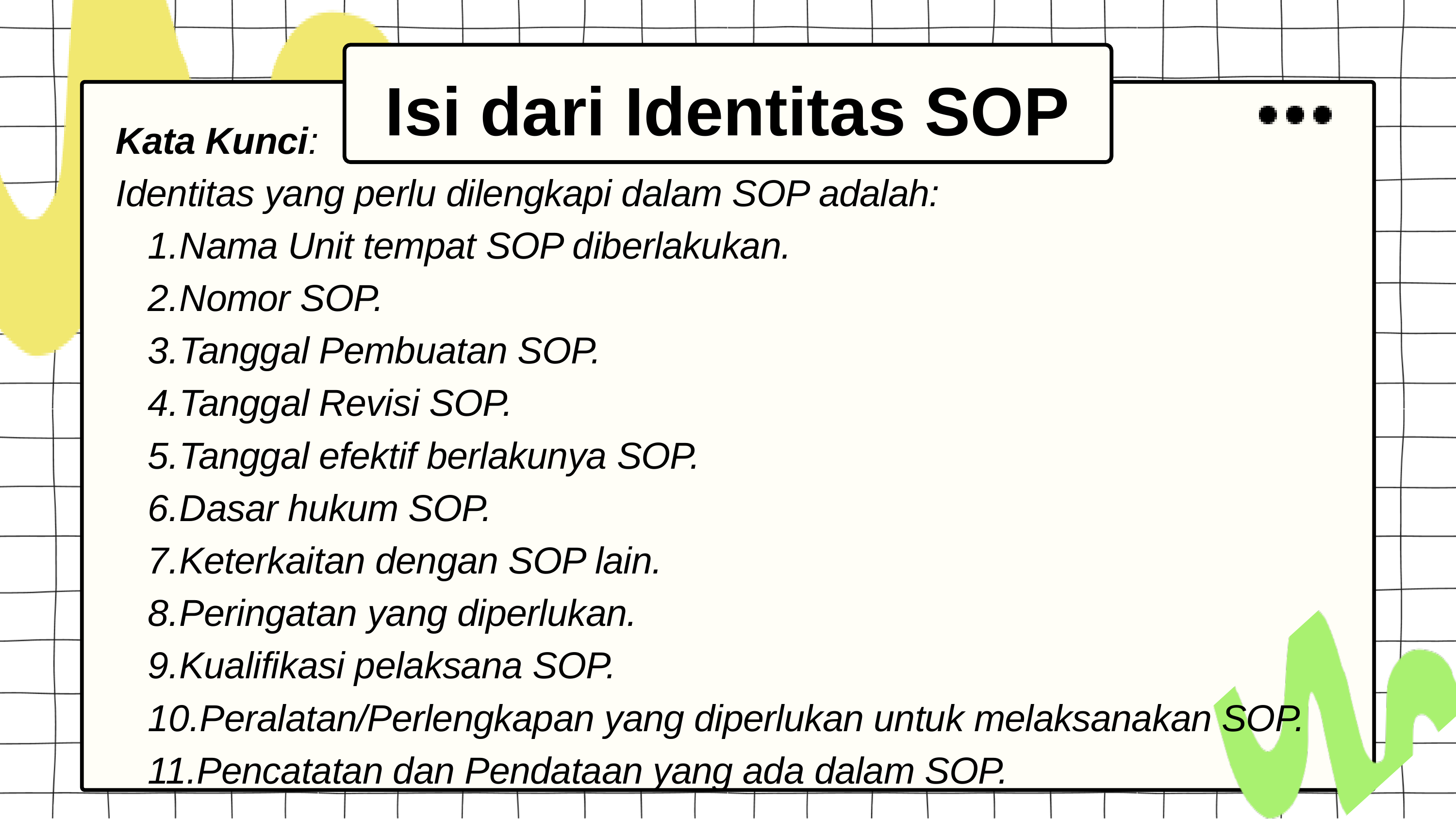

Isi dari Identitas SOP

Kata Kunci:
Identitas yang perlu dilengkapi dalam SOP adalah:
Nama Unit tempat SOP diberlakukan.
Nomor SOP.
Tanggal Pembuatan SOP.
Tanggal Revisi SOP.
Tanggal efektif berlakunya SOP.
Dasar hukum SOP.
Keterkaitan dengan SOP lain.
Peringatan yang diperlukan.
Kualifikasi pelaksana SOP.
Peralatan/Perlengkapan yang diperlukan untuk melaksanakan SOP.
Pencatatan dan Pendataan yang ada dalam SOP.